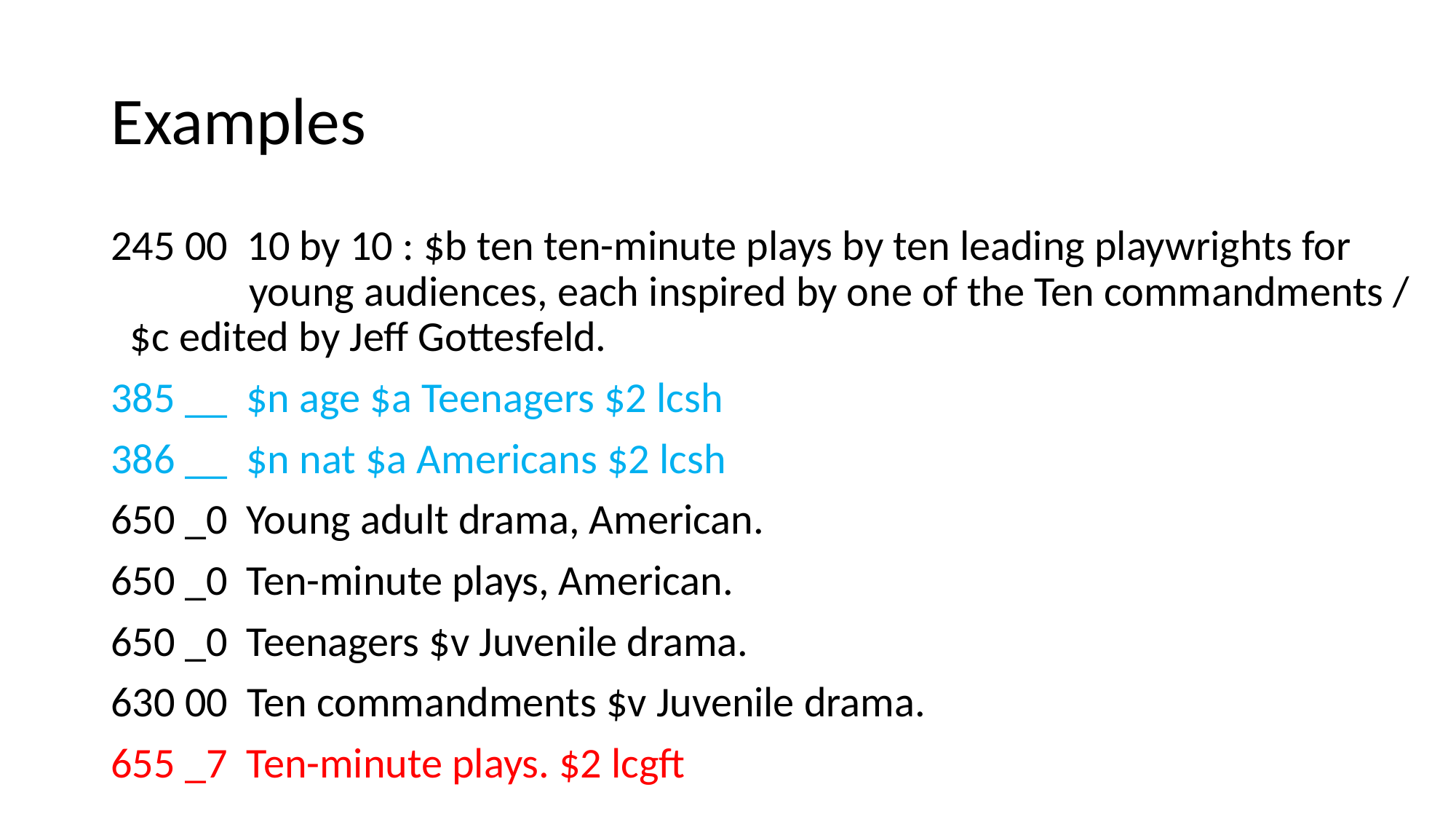

# Examples
245 00  10 by 10 : $b ten ten-minute plays by ten leading playwrights for 	    	   young audiences, each inspired by one of the Ten commandments / 	   $c edited by Jeff Gottesfeld.
385 __  $n age $a Teenagers $2 lcsh
386 __  $n nat $a Americans $2 lcsh
650 _0  Young adult drama, American.
650 _0  Ten-minute plays, American.
650 _0  Teenagers $v Juvenile drama.
630 00  Ten commandments $v Juvenile drama.
655 _7  Ten-minute plays. $2 lcgft